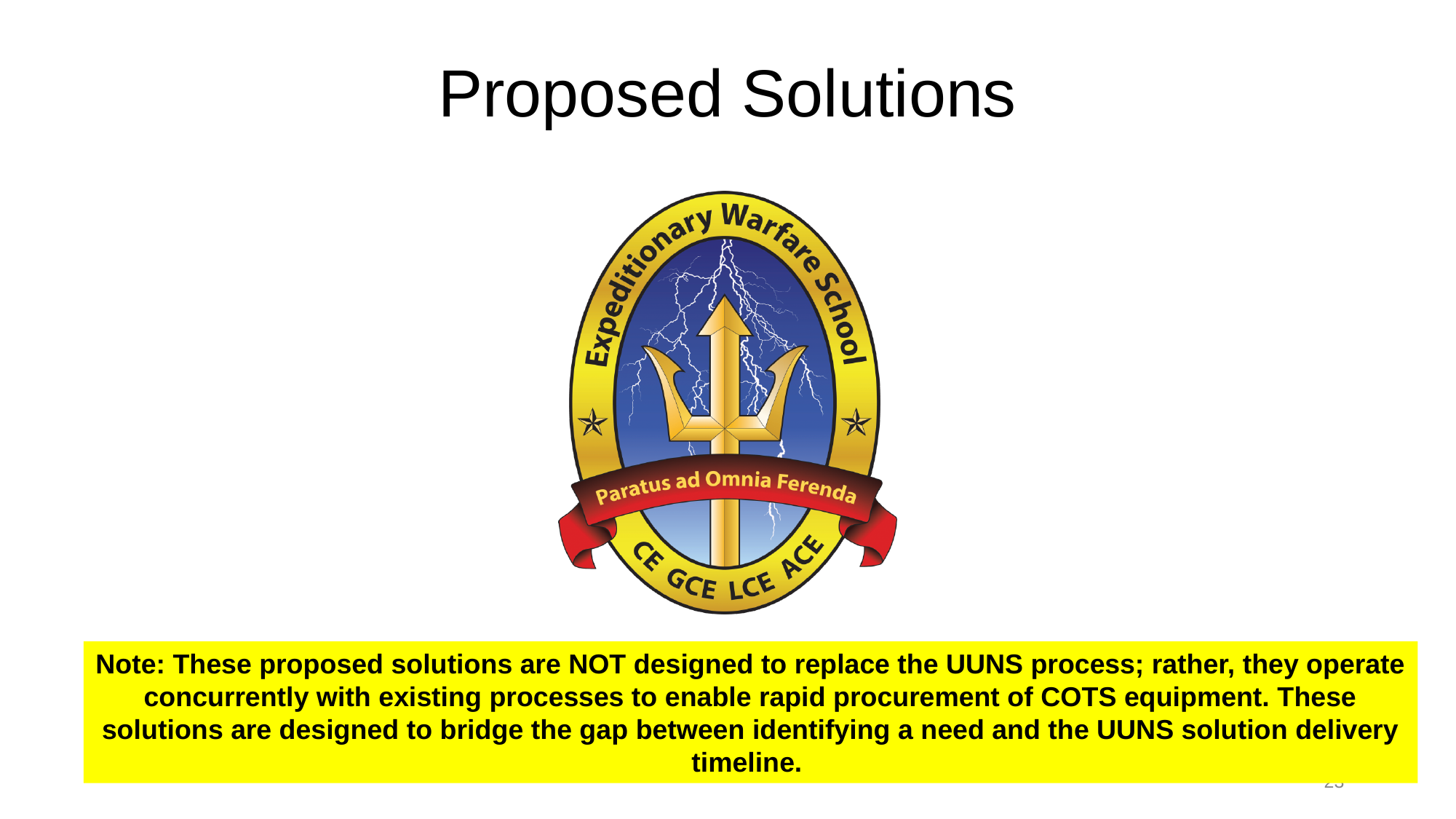

Proposed Solutions
Note: These proposed solutions are NOT designed to replace the UUNS process; rather, they operate concurrently with existing processes to enable rapid procurement of COTS equipment. These solutions are designed to bridge the gap between identifying a need and the UUNS solution delivery timeline.
23